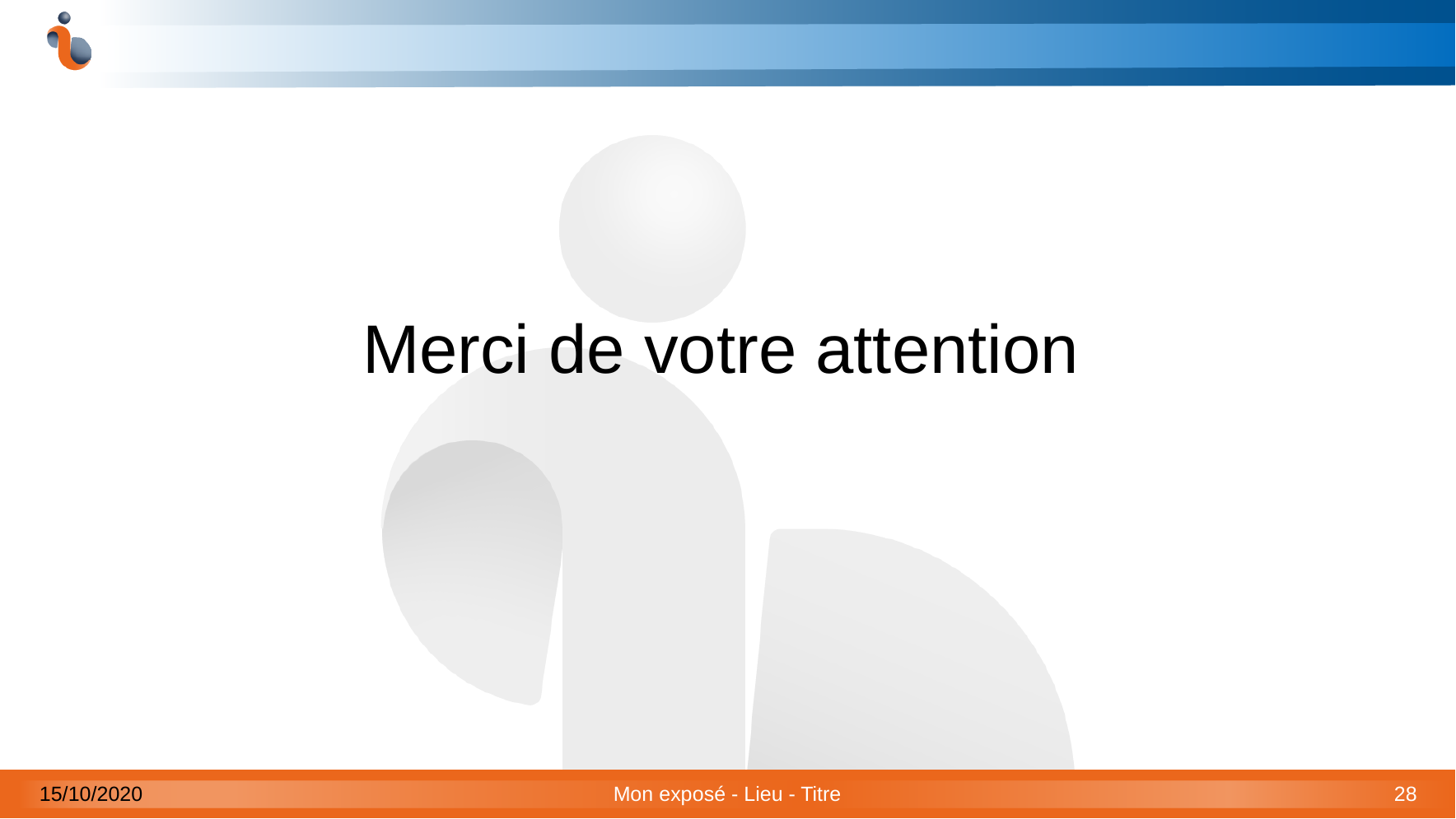

Merci de votre attention

15/10/2020
Mon exposé - Lieu - Titre
28